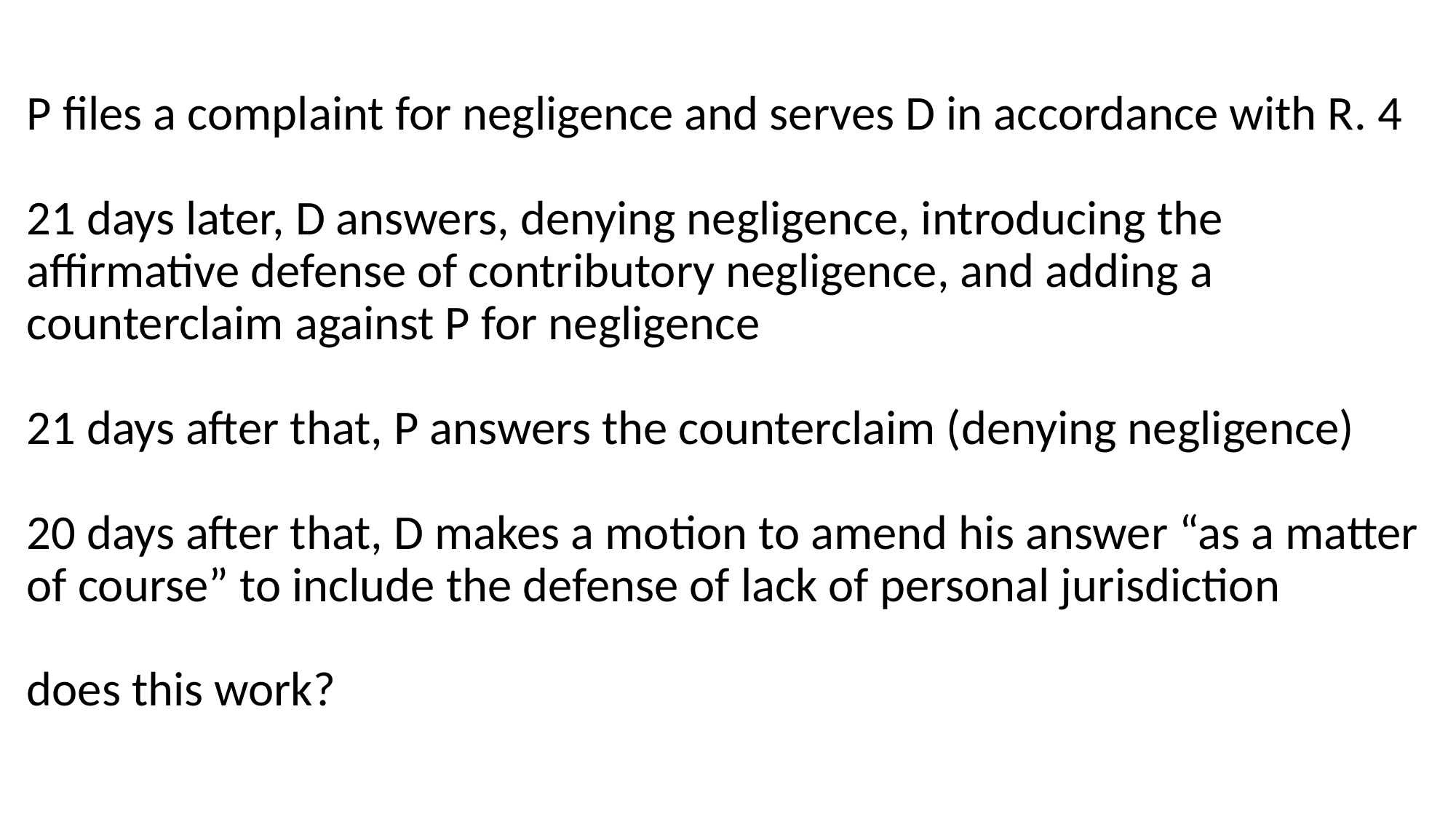

# P files a complaint for negligence and serves D in accordance with R. 4 21 days later, D answers, denying negligence, introducing the affirmative defense of contributory negligence, and adding a counterclaim against P for negligence 21 days after that, P answers the counterclaim (denying negligence) 20 days after that, D makes a motion to amend his answer “as a matter of course” to include the defense of lack of personal jurisdiction does this work?